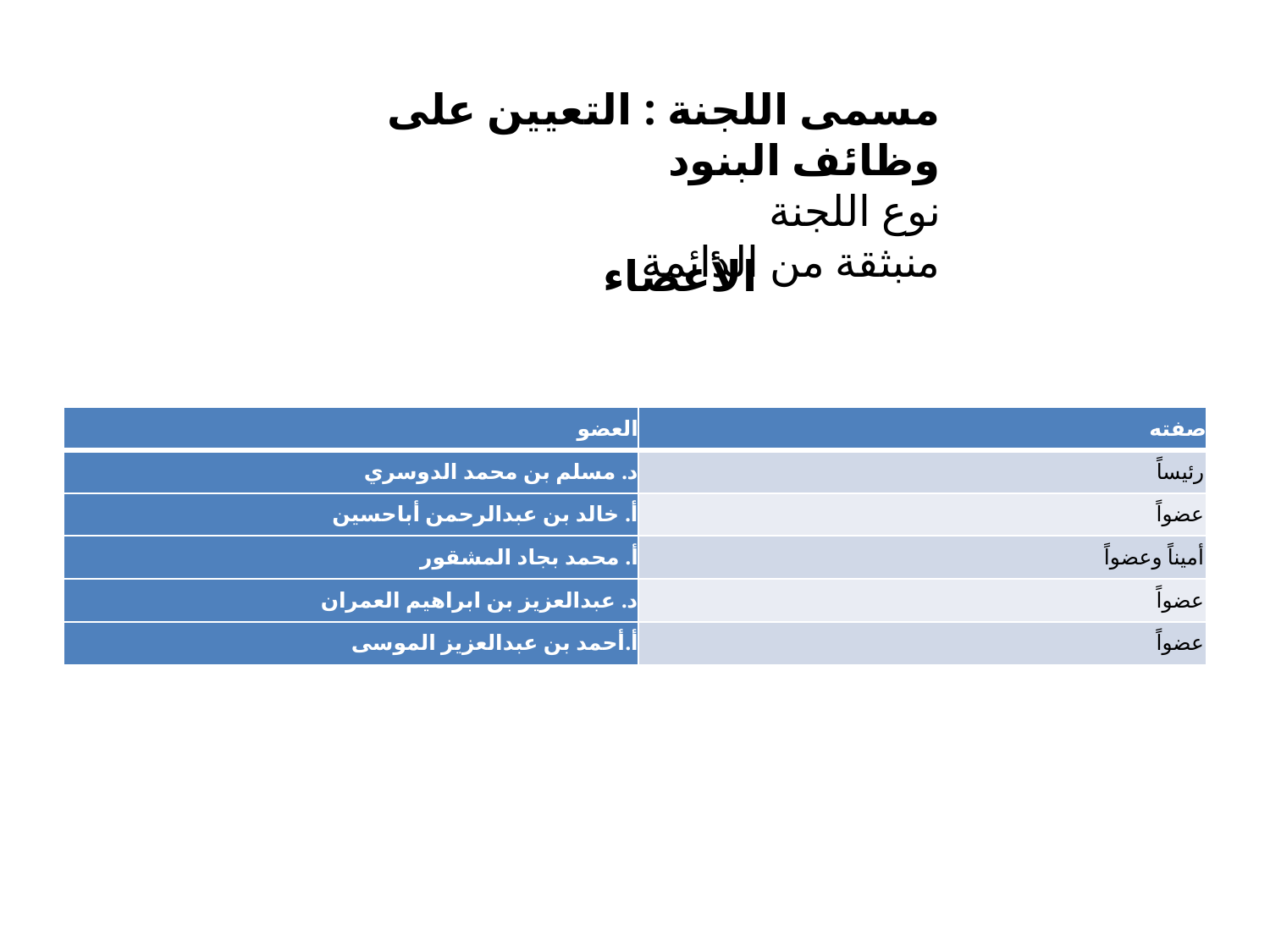

مسمى اللجنة : التعيين على وظائف البنود
نوع اللجنة
منبثقة من الدائمة
الأعضاء
| العضو | صفته |
| --- | --- |
| د. مسلم بن محمد الدوسري | رئيساً |
| أ. خالد بن عبدالرحمن أباحسين | عضواً |
| أ. محمد بجاد المشقور | أميناً وعضواً |
| د. عبدالعزيز بن ابراهيم العمران | عضواً |
| أ.أحمد بن عبدالعزيز الموسى | عضواً |